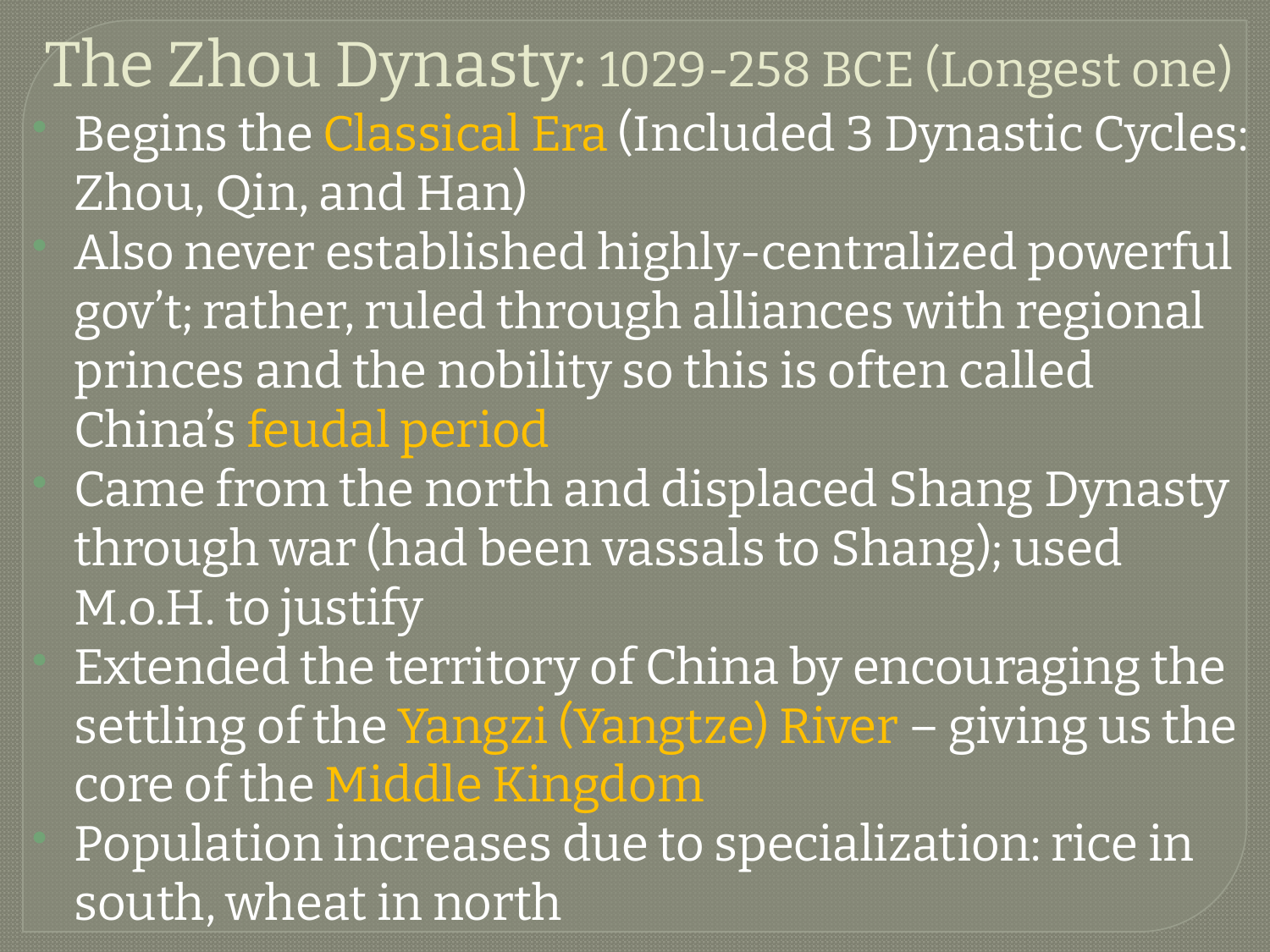

The Zhou Dynasty: 1029-258 BCE (Longest one)
Begins the Classical Era (Included 3 Dynastic Cycles: Zhou, Qin, and Han)
Also never established highly-centralized powerful gov’t; rather, ruled through alliances with regional princes and the nobility so this is often called China’s feudal period
Came from the north and displaced Shang Dynasty through war (had been vassals to Shang); used M.o.H. to justify
Extended the territory of China by encouraging the settling of the Yangzi (Yangtze) River – giving us the core of the Middle Kingdom
Population increases due to specialization: rice in south, wheat in north